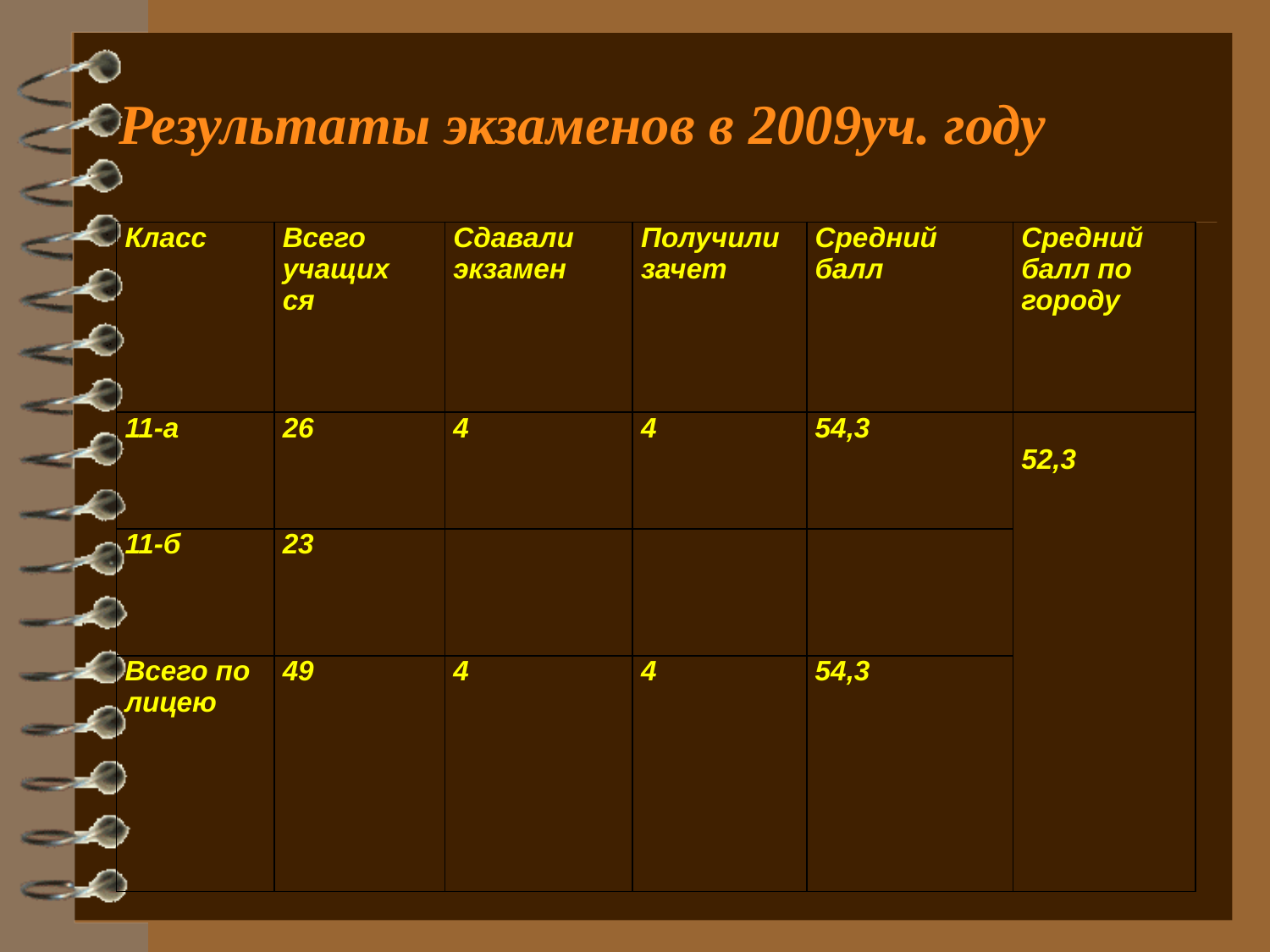

# Результаты экзаменов в 2009уч. году
| Класс | Всего учащих ся | Сдавали экзамен | Получили зачет | Средний балл | Средний балл по городу |
| --- | --- | --- | --- | --- | --- |
| 11-а | 26 | 4 | 4 | 54,3 | 52,3 |
| 11-б | 23 |  |  |  |  |
| Всего по лицею | 49 | 4 | 4 | 54,3 |  |